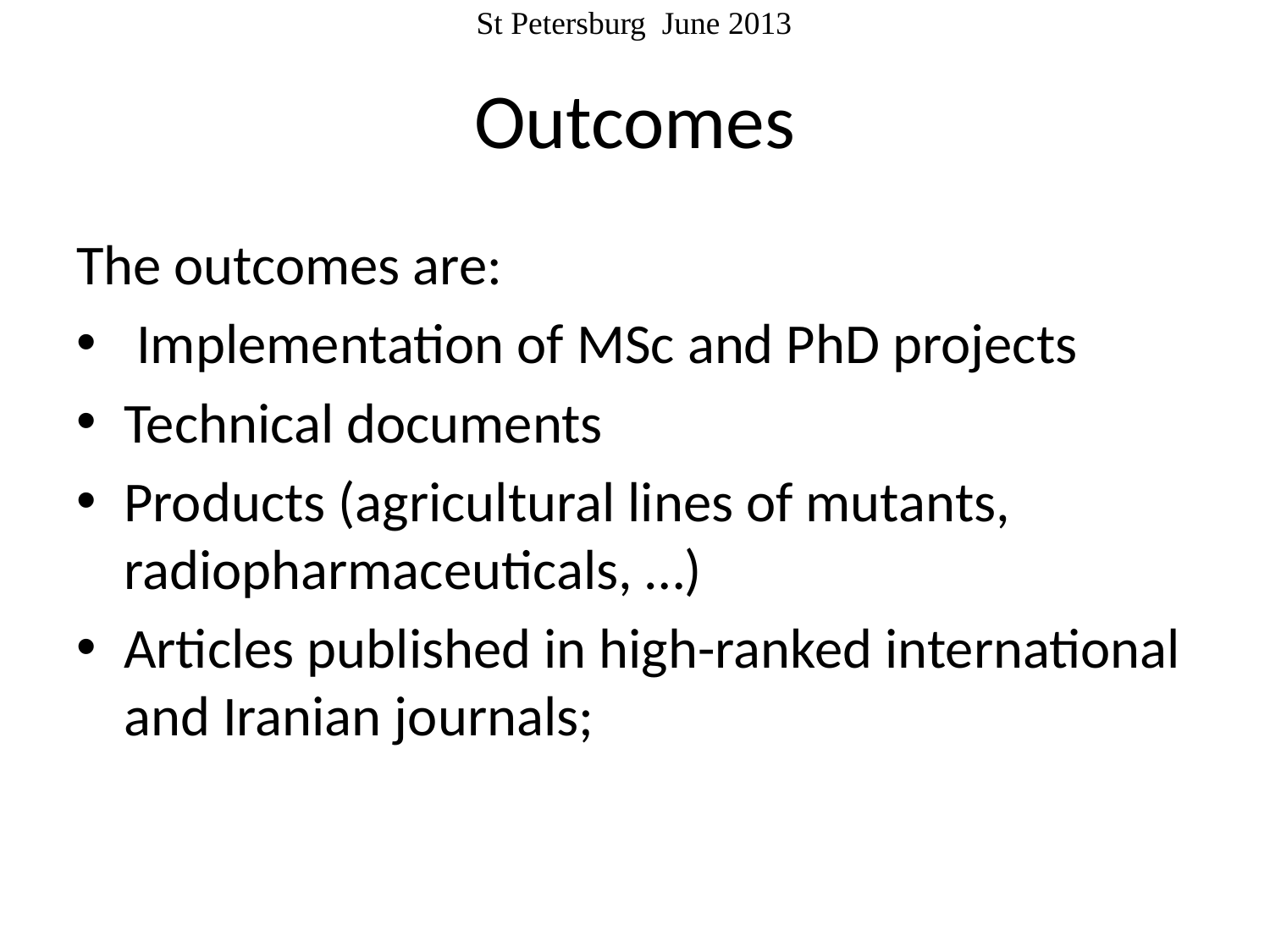

# Outcomes
The outcomes are:
 Implementation of MSc and PhD projects
Technical documents
Products (agricultural lines of mutants,  radiopharmaceuticals, …)
Articles published in high-ranked international and Iranian journals;